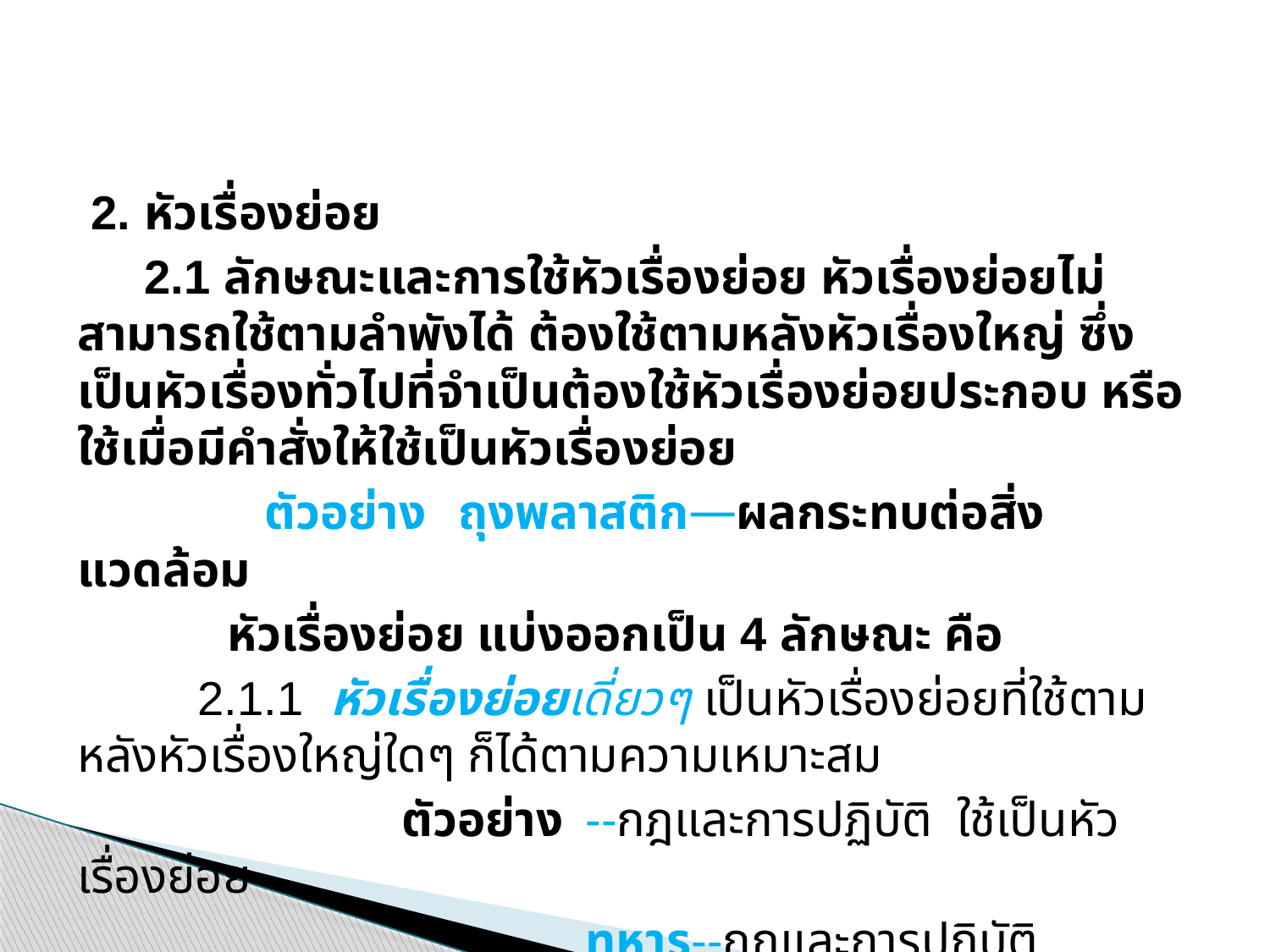

2. หัวเรื่องย่อย
     2.1 ลักษณะและการใช้หัวเรื่องย่อย หัวเรื่องย่อยไม่สามารถใช้ตามลำพังได้ ต้องใช้ตามหลังหัวเรื่องใหญ่ ซึ่งเป็นหัวเรื่องทั่วไปที่จำเป็นต้องใช้หัวเรื่องย่อยประกอบ หรือใช้เมื่อมีคำสั่งให้ใช้เป็นหัวเรื่องย่อย
               ตัวอย่าง	ถุงพลาสติก—ผลกระทบต่อสิ่งแวดล้อม
            หัวเรื่องย่อย แบ่งออกเป็น 4 ลักษณะ คือ
         2.1.1  หัวเรื่องย่อยเดี่ยวๆ เป็นหัวเรื่องย่อยที่ใช้ตามหลังหัวเรื่องใหญ่ใดๆ ก็ได้ตามความเหมาะสม
                          ตัวอย่าง	--กฎและการปฏิบัติ  ใช้เป็นหัวเรื่องย่อย
				ทหาร--กฎและการปฏิบัติ